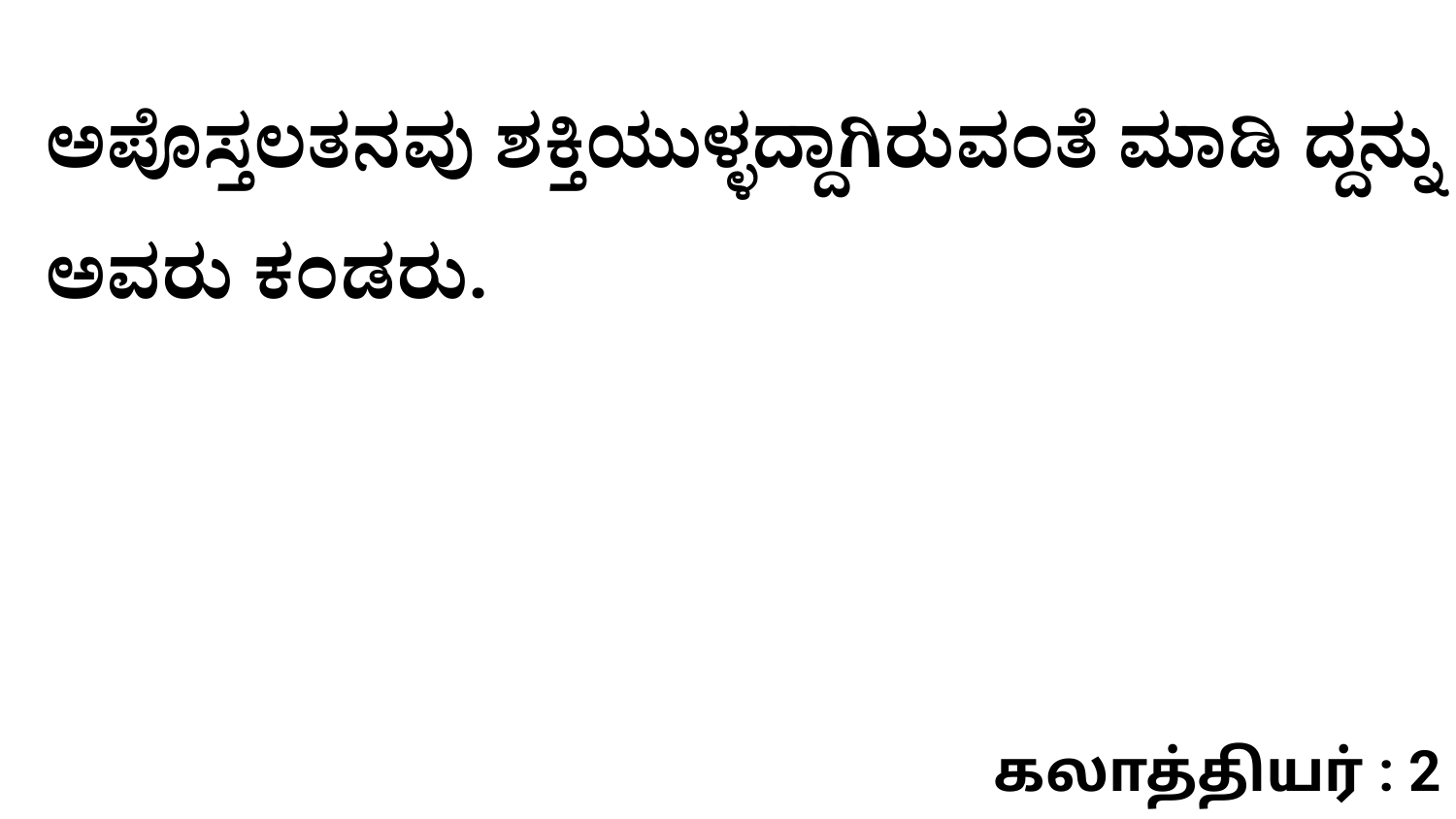

ಅಪೊಸ್ತಲತನವು ಶಕ್ತಿಯುಳ್ಳದ್ದಾಗಿರುವಂತೆ ಮಾಡಿ ದ್ದನ್ನು ಅವರು ಕಂಡರು.
கலாத்தியர் : 2